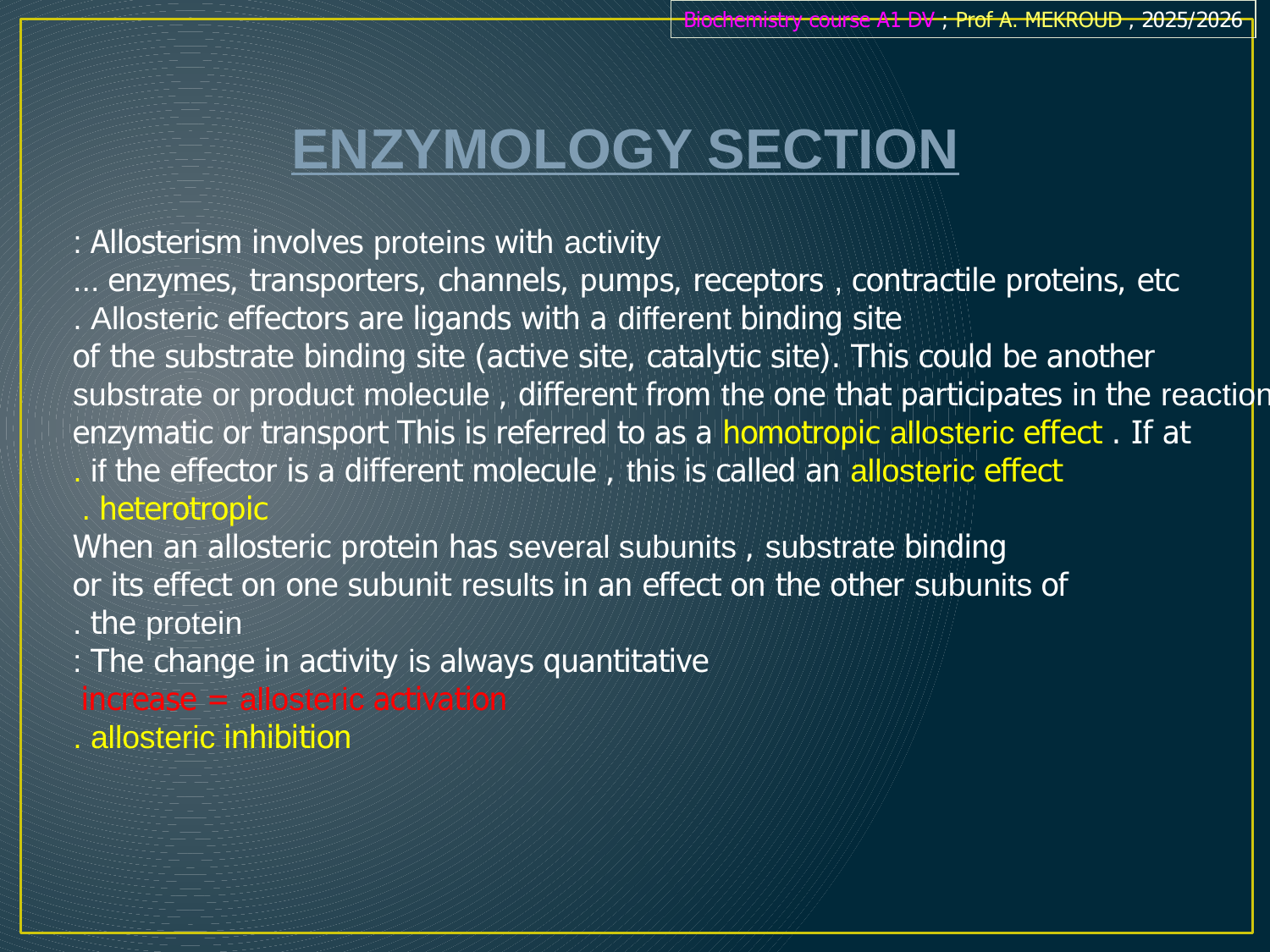

Biochemistry course A1 DV ; Prof A. MEKROUD , 2025/2026
ENZYMOLOGY SECTION

Allosterism involves proteins with activity :​​​
enzymes, transporters, channels, pumps, receptors , contractile proteins, etc ...
Allosteric effectors are ligands with a different binding site .
of the substrate binding site (active site, catalytic site). This could be another
substrate or product molecule , different from the one that participates in the reaction
enzymatic or transport This is referred to as a homotropic allosteric effect . If at
if the effector is a different molecule , this is called an allosteric effect .
heterotropic .​​​
When an allosteric protein has several subunits , substrate binding
or its effect on one subunit results in an effect on the other subunits of
the protein .
The change in activity is always quantitative :
increase = allosteric activation
allosteric inhibition .

|  |
| --- |